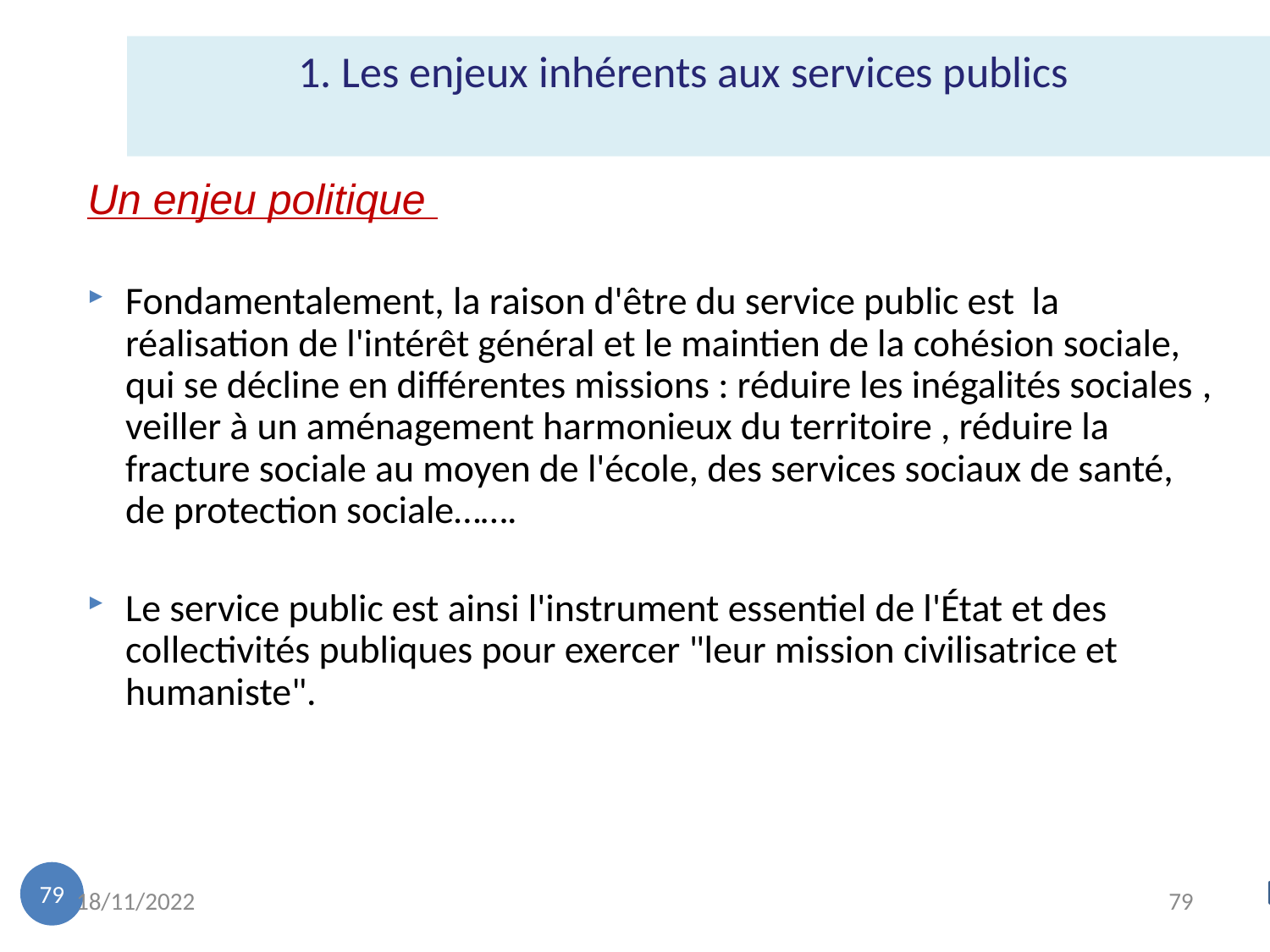

1. Les enjeux inhérents aux services publics
Un enjeu politique

Fondamentalement, la raison d'être du service public est  la réalisation de l'intérêt général et le maintien de la cohésion sociale, qui se décline en différentes missions : réduire les inégalités sociales , veiller à un aménagement harmonieux du territoire , réduire la fracture sociale au moyen de l'école, des services sociaux de santé, de protection sociale…….

Le service public est ainsi l'instrument essentiel de l'État et des collectivités publiques pour exercer "leur mission civilisatrice et humaniste".

79
18/11/2022
79